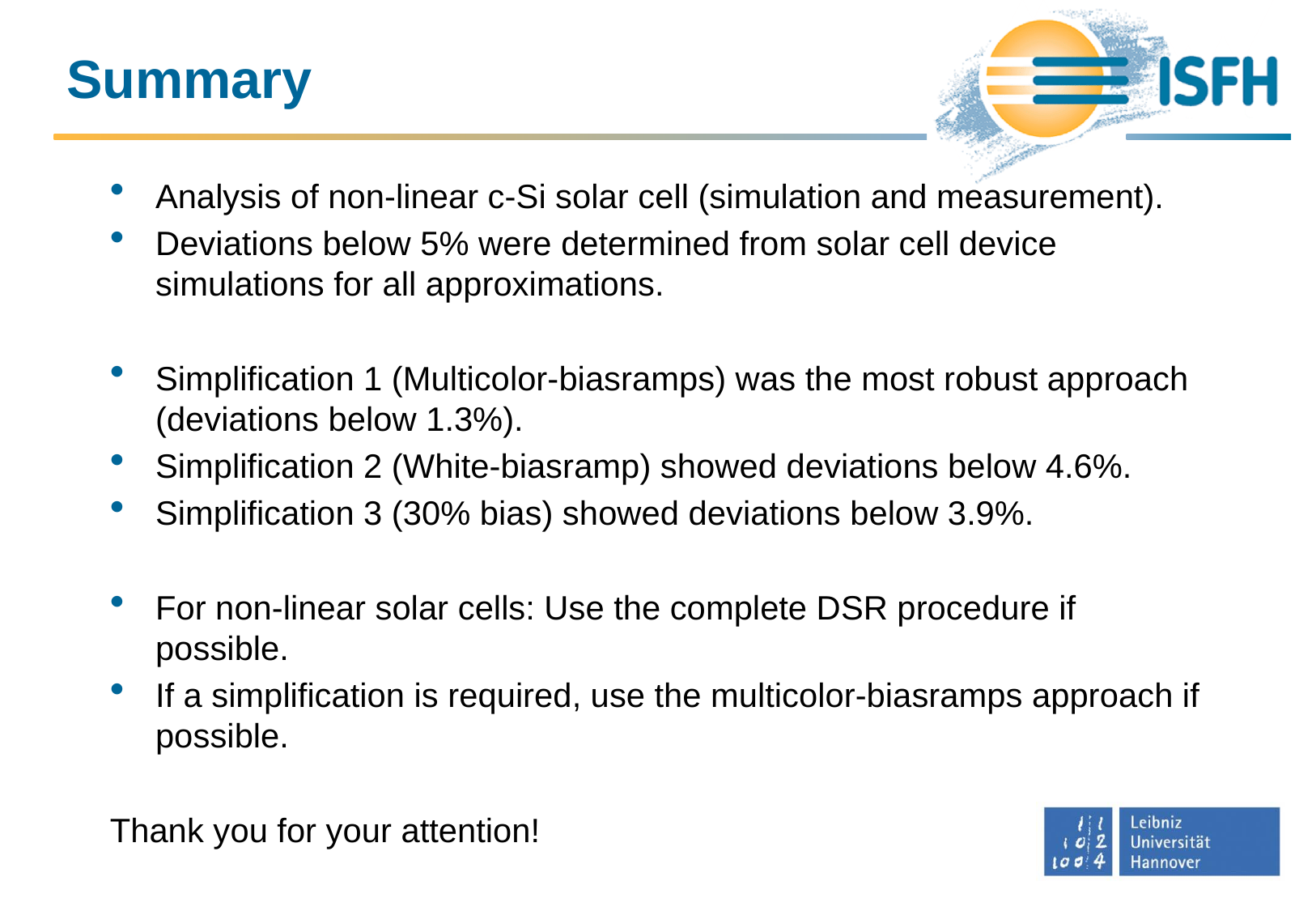

# Summary
Analysis of non-linear c-Si solar cell (simulation and measurement).
Deviations below 5% were determined from solar cell device simulations for all approximations.

Simplification 1 (Multicolor-biasramps) was the most robust approach (deviations below 1.3%).
Simplification 2 (White-biasramp) showed deviations below 4.6%.
Simplification 3 (30% bias) showed deviations below 3.9%.

For non-linear solar cells: Use the complete DSR procedure if possible.
If a simplification is required, use the multicolor-biasramps approach if possible.

Thank you for your attention!